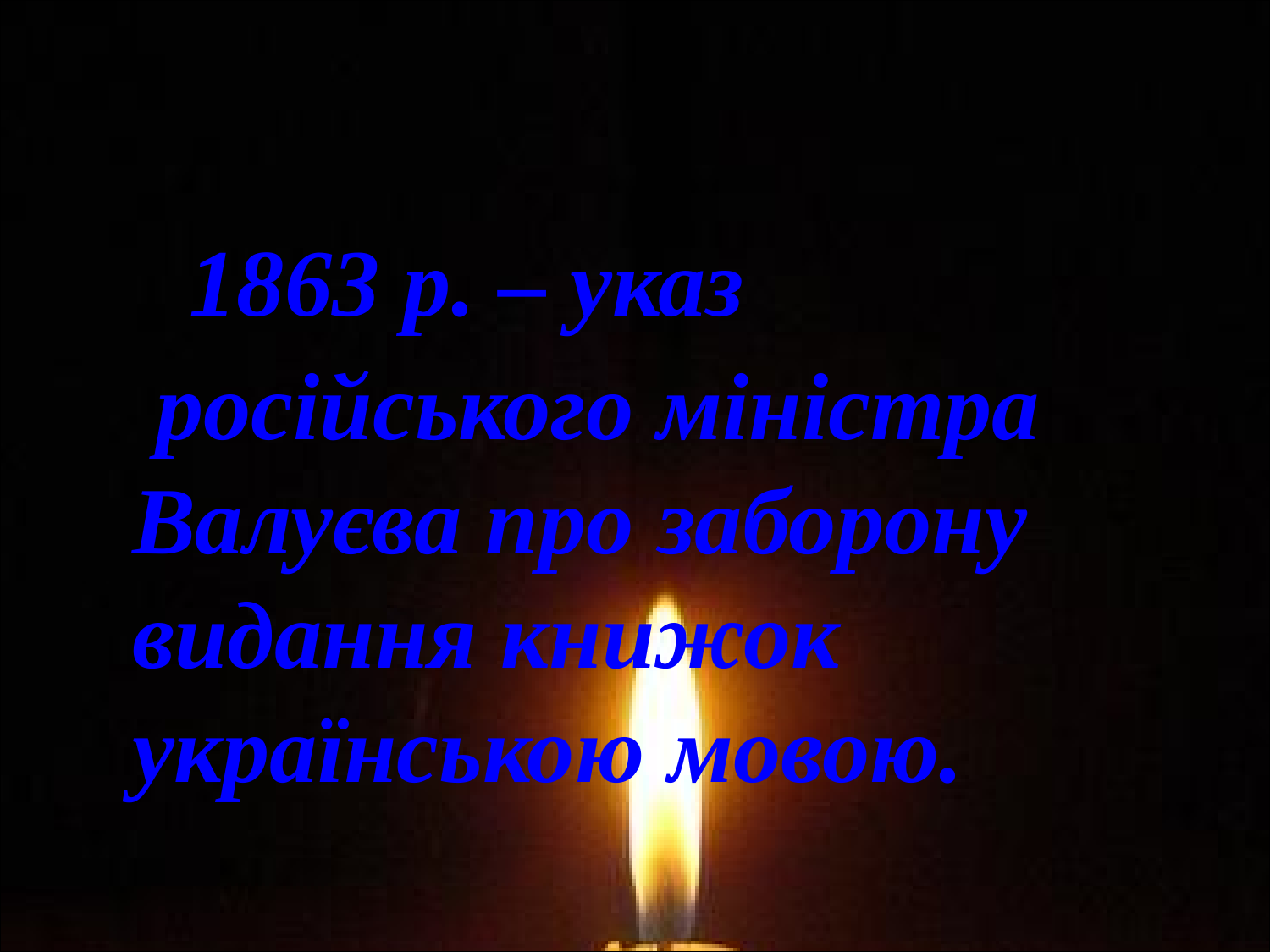

1863 р. – указ
      російського міністра
     Валуєва про заборону
     видання книжок
     українською мовою.